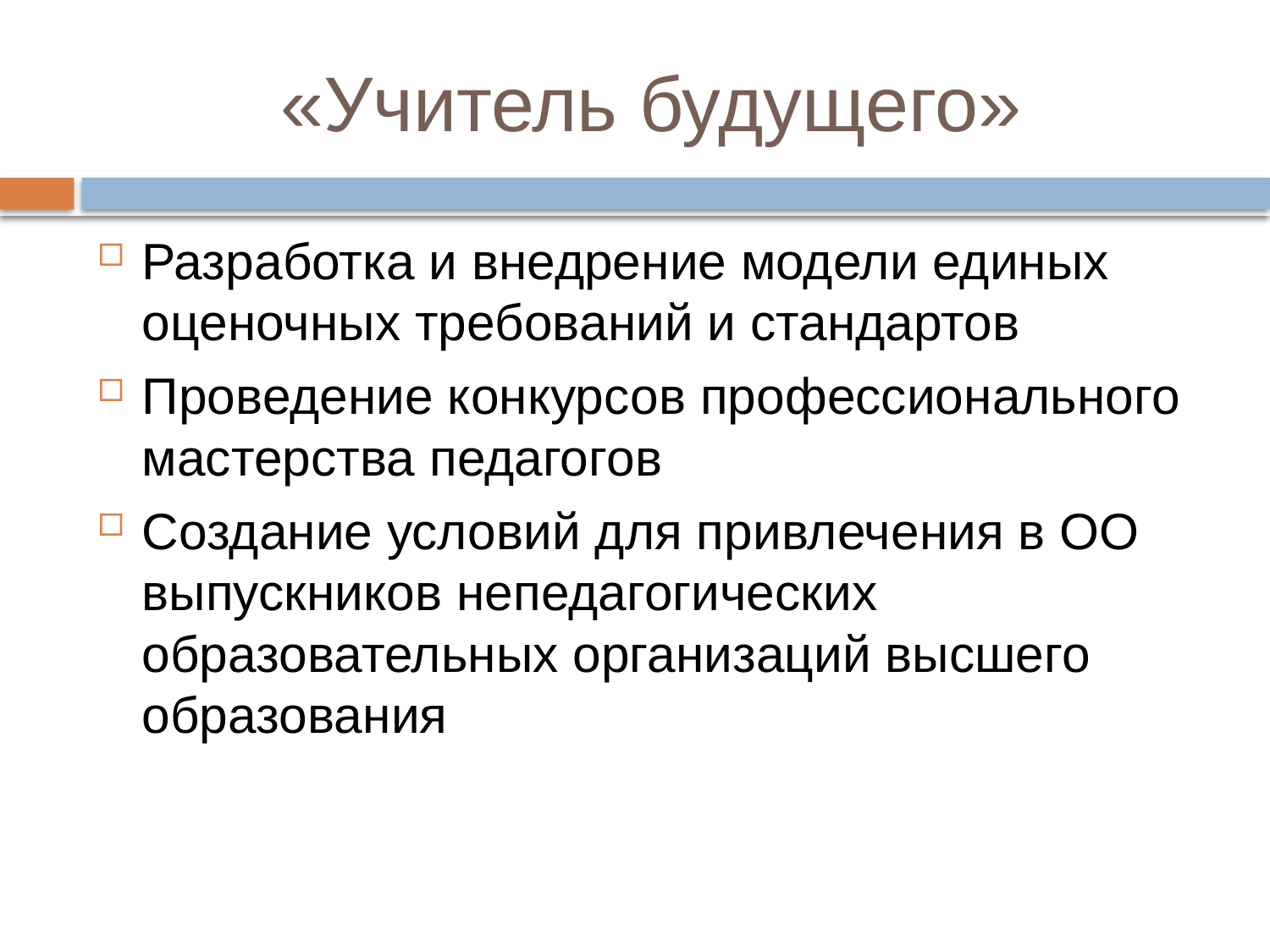

# «Учитель будущего»
Разработка и внедрение модели единых оценочных требований и стандартов
Проведение конкурсов профессионального мастерства педагогов
Создание условий для привлечения в ОО выпускников непедагогических образовательных организаций высшего образования